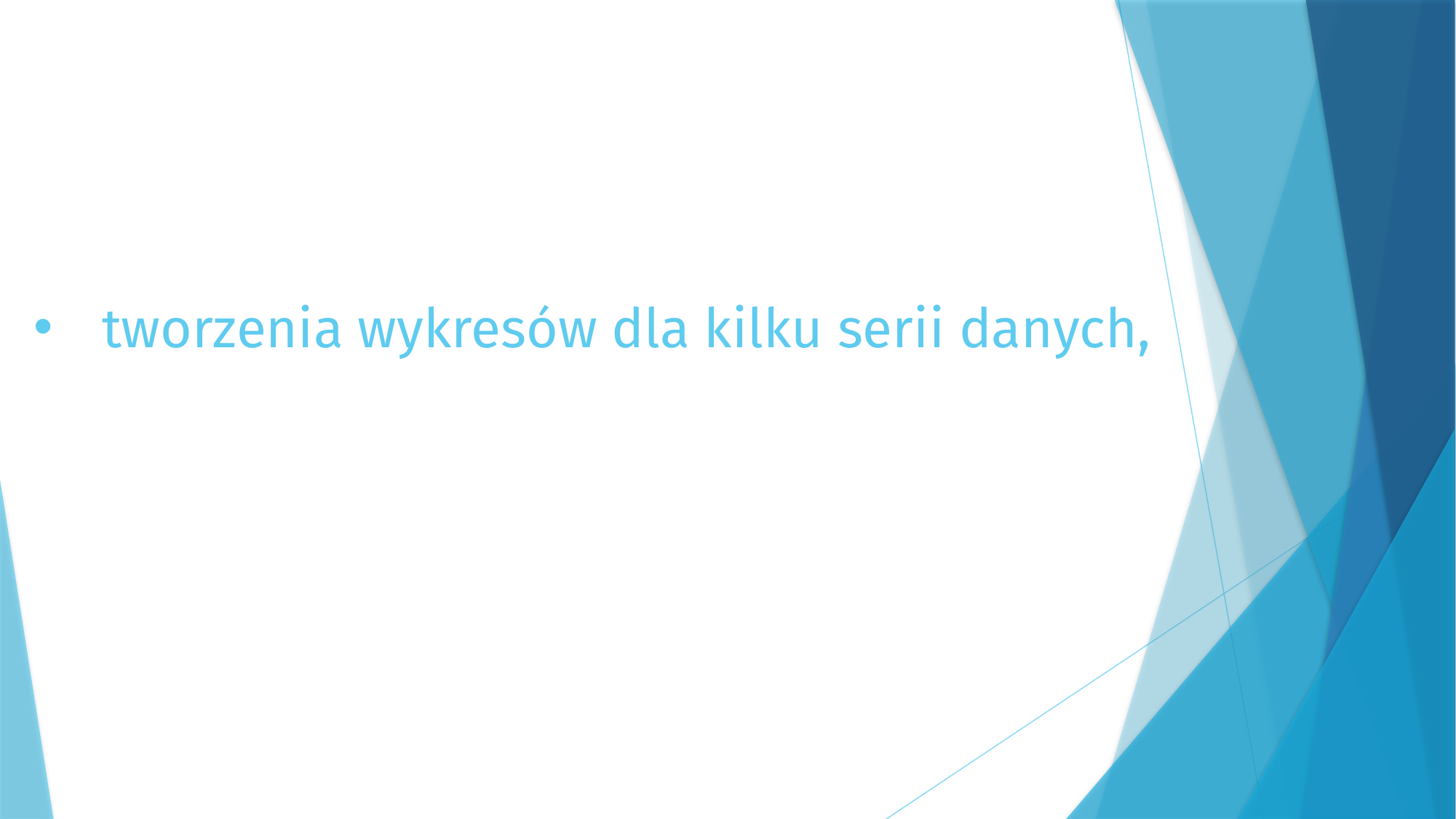

# tworzenia wykresów dla kilku serii danych,